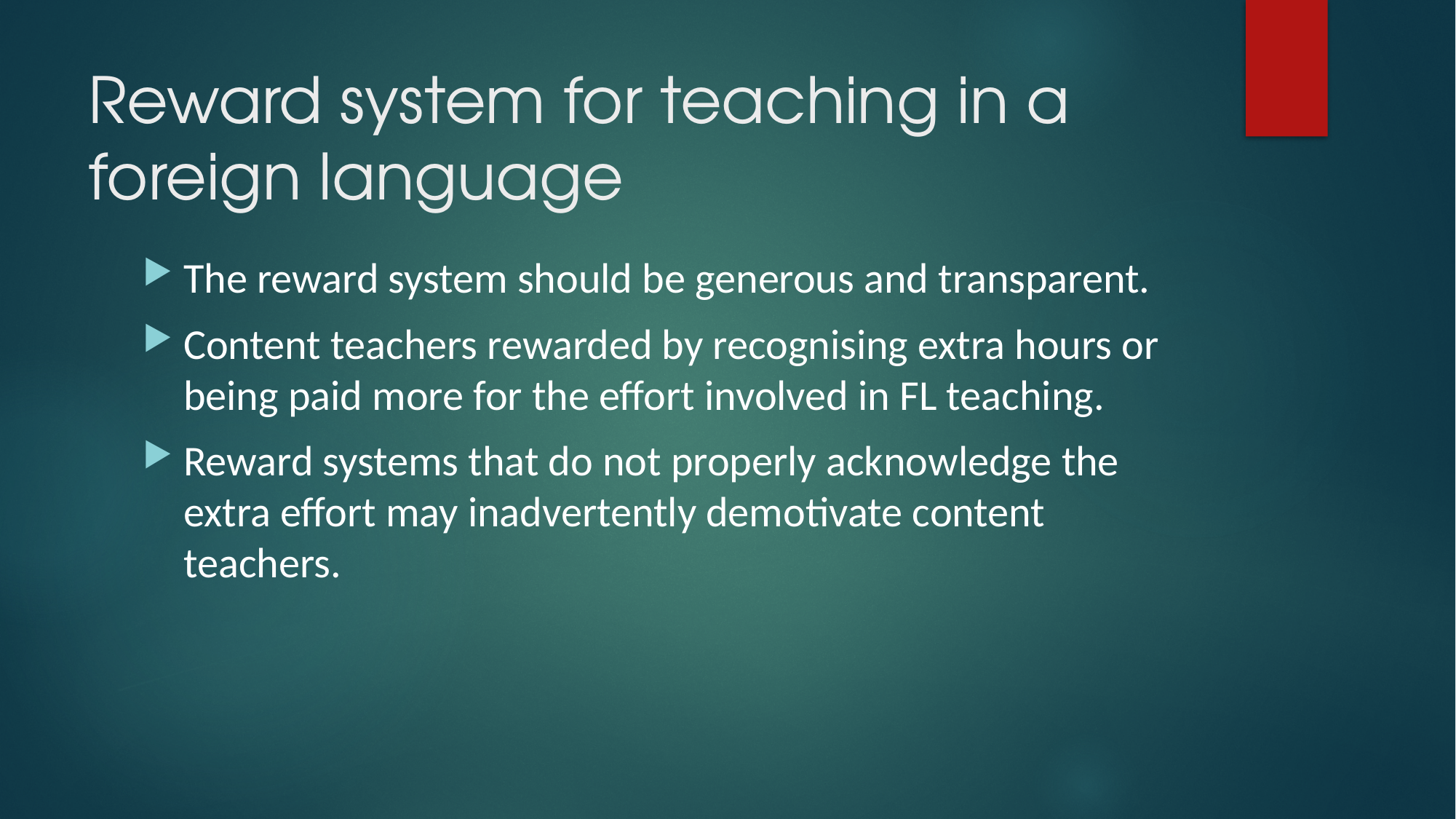

# Reward system for teaching in a foreign language
The reward system should be generous and transparent.
Content teachers rewarded by recognising extra hours or being paid more for the effort involved in FL teaching.
Reward systems that do not properly acknowledge the extra effort may inadvertently demotivate content teachers.